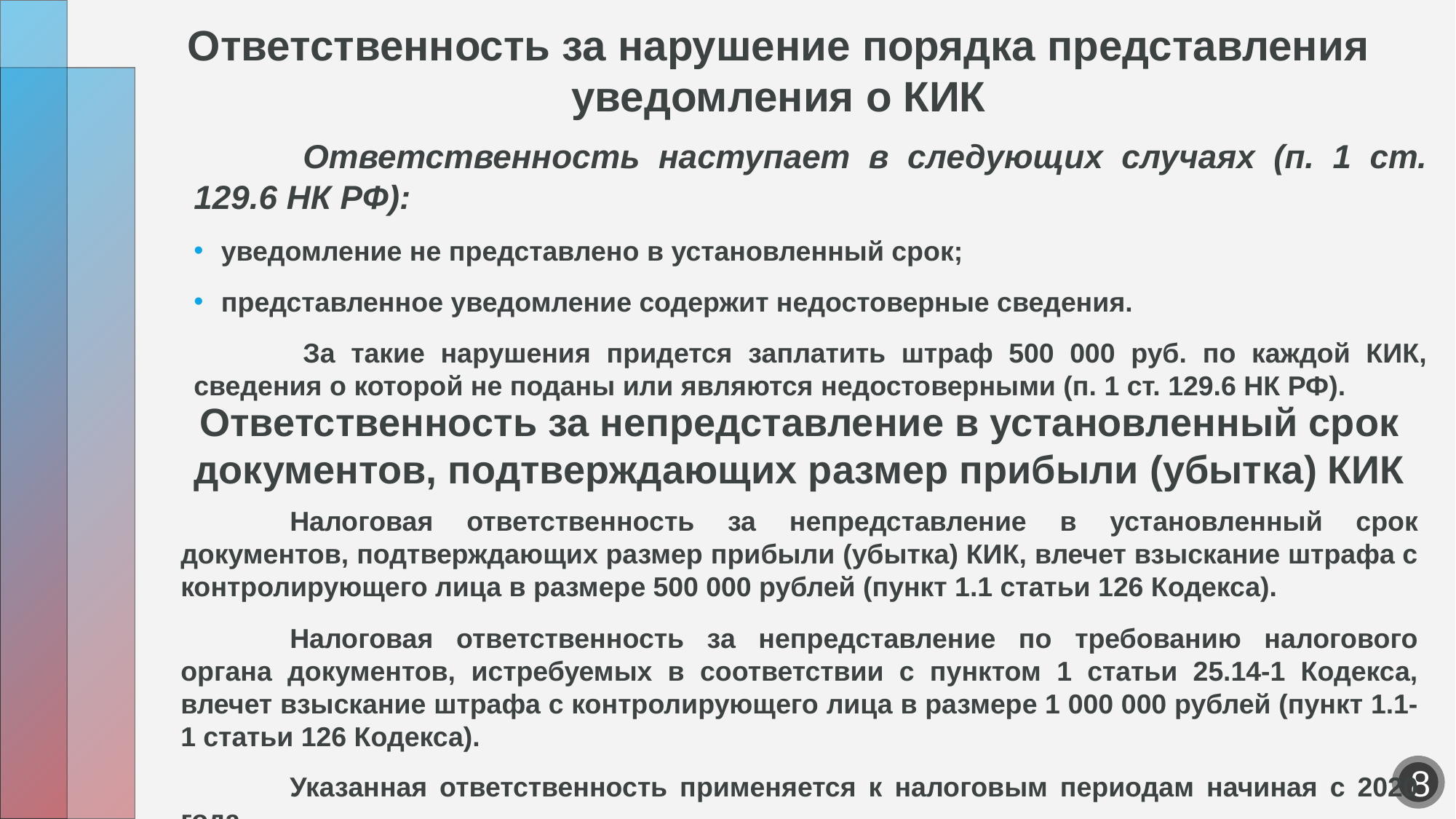

# Ответственность за нарушение порядка представления уведомления о КИК
	Ответственность наступает в следующих случаях (п. 1 ст. 129.6 НК РФ):
уведомление не представлено в установленный срок;
представленное уведомление содержит недостоверные сведения.
	За такие нарушения придется заплатить штраф 500 000 руб. по каждой КИК, сведения о которой не поданы или являются недостоверными (п. 1 ст. 129.6 НК РФ).

Ответственность за непредставление в установленный срок документов, подтверждающих размер прибыли (убытка) КИК

	Налоговая ответственность за непредставление в установленный срок документов, подтверждающих размер прибыли (убытка) КИК, влечет взыскание штрафа с контролирующего лица в размере 500 000 рублей (пункт 1.1 статьи 126 Кодекса).
	Налоговая ответственность за непредставление по требованию налогового органа документов, истребуемых в соответствии с пунктом 1 статьи 25.14-1 Кодекса, влечет взыскание штрафа с контролирующего лица в размере 1 000 000 рублей (пункт 1.1-1 статьи 126 Кодекса).
	Указанная ответственность применяется к налоговым периодам начиная с 2020 года.
8